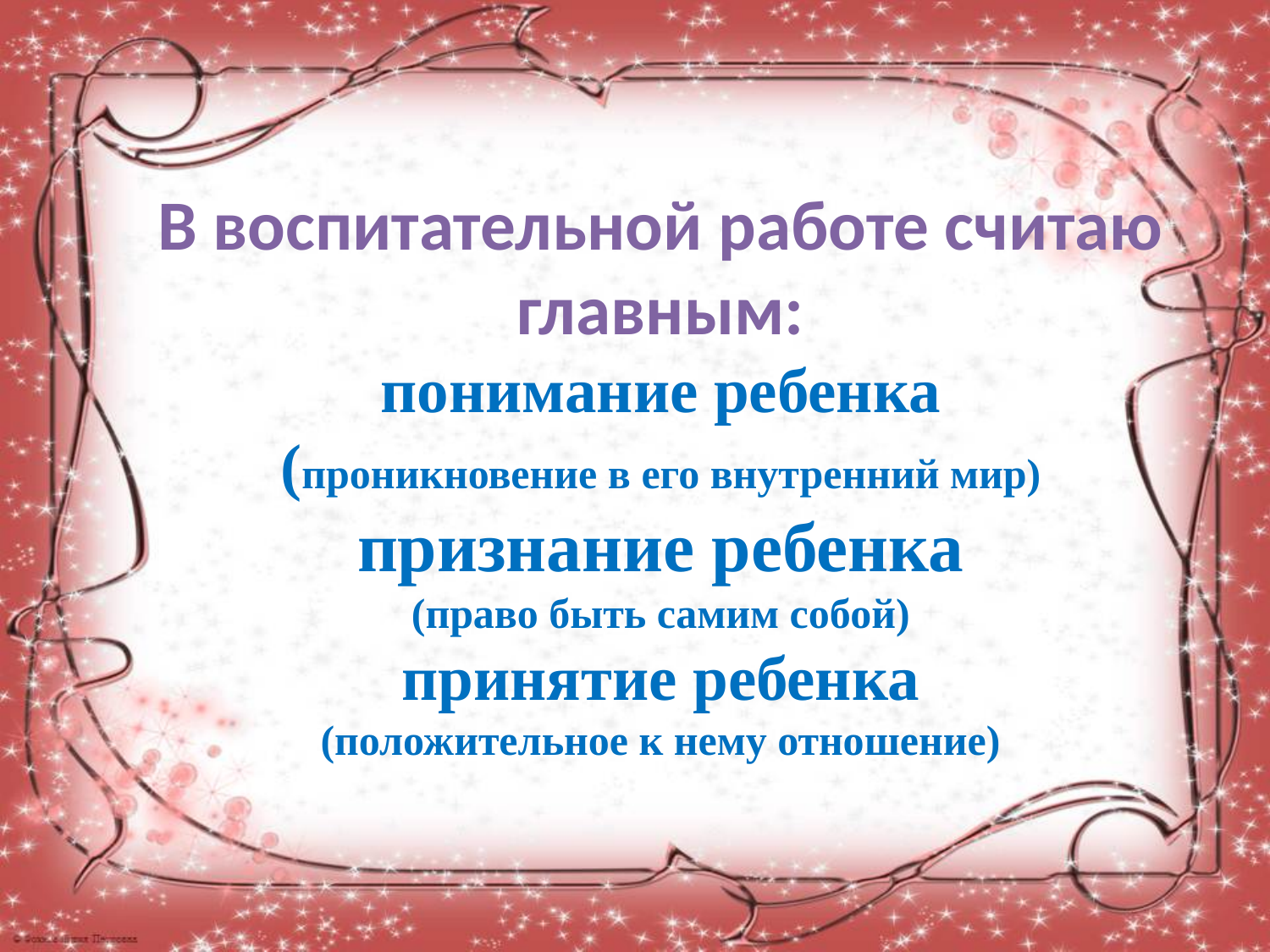

# В воспитательной работе считаю главным: понимание ребенка (проникновение в его внутренний мир) признание ребенка (право быть самим собой) принятие ребенка (положительное к нему отношение)